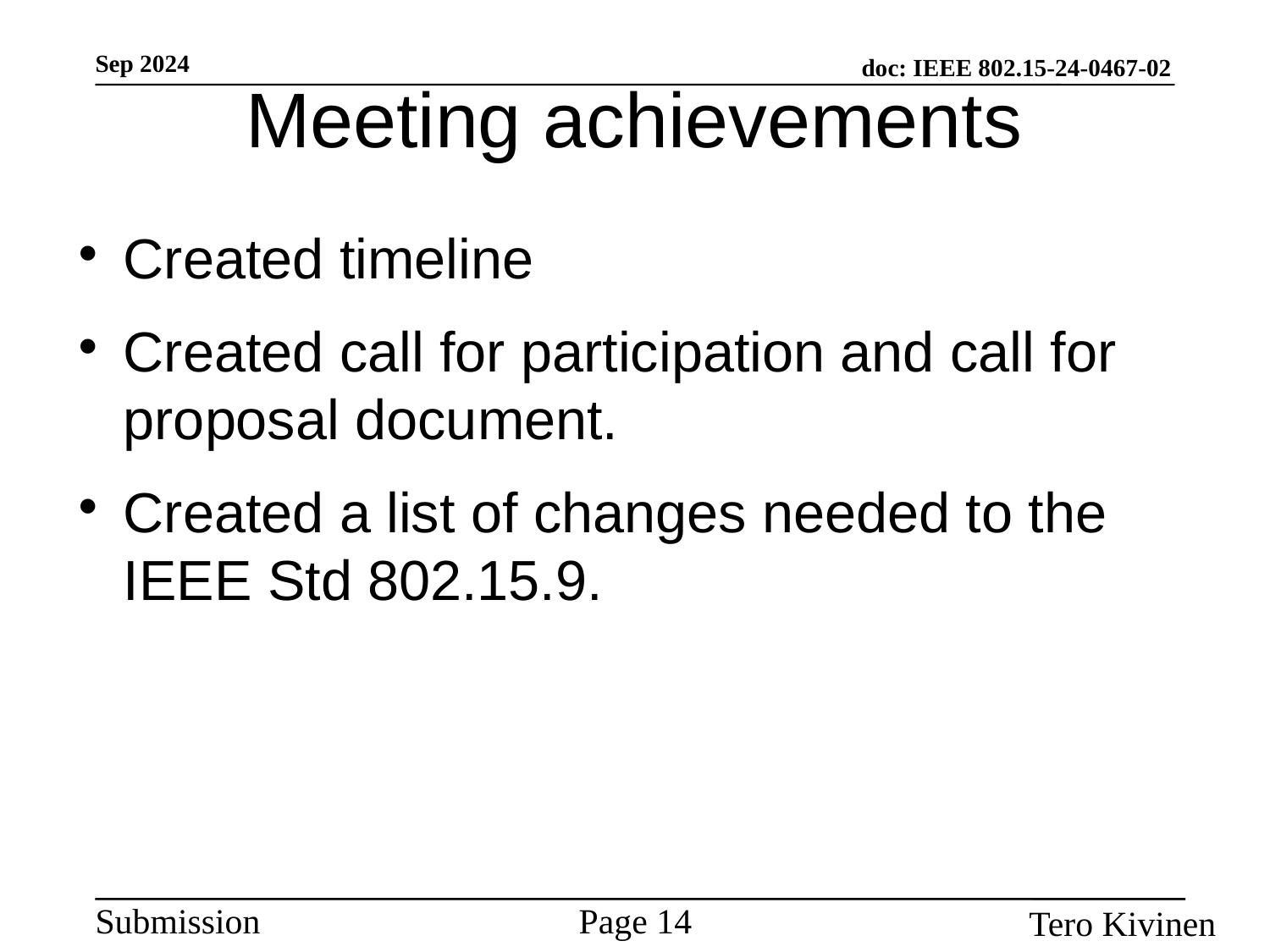

Meeting achievements
#

Created timeline
Created call for participation and call for proposal document.
Created a list of changes needed to the IEEE Std 802.15.9.